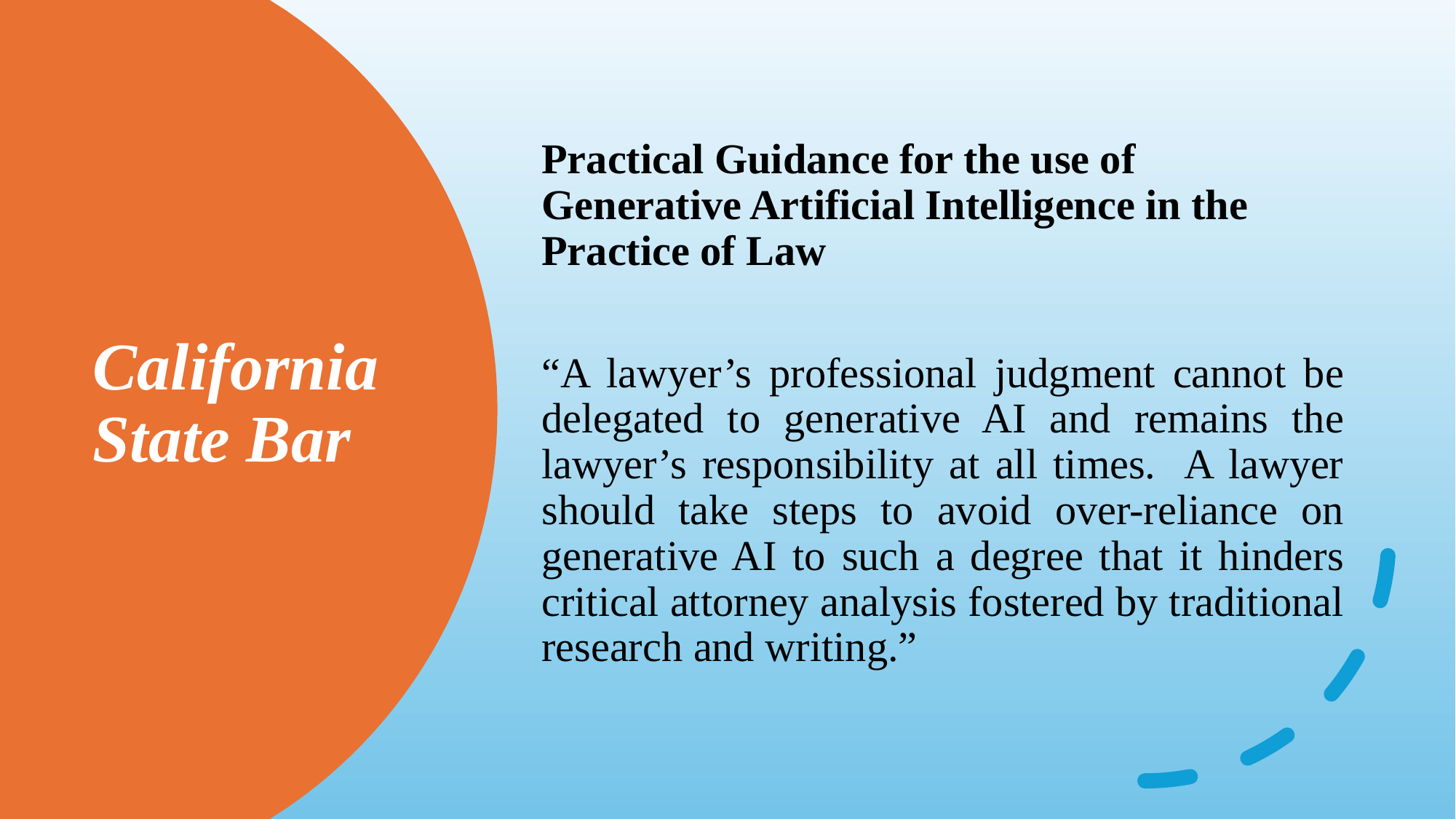

Practical Guidance for the use of
Generative Artificial Intelligence in the Practice of Law

“A lawyer’s professional judgment cannot be delegated to generative AI and remains the lawyer’s responsibility at all times.  A lawyer should take steps to avoid over-reliance on generative AI to such a degree that it hinders critical attorney analysis fostered by traditional research and writing.”
# California State Bar